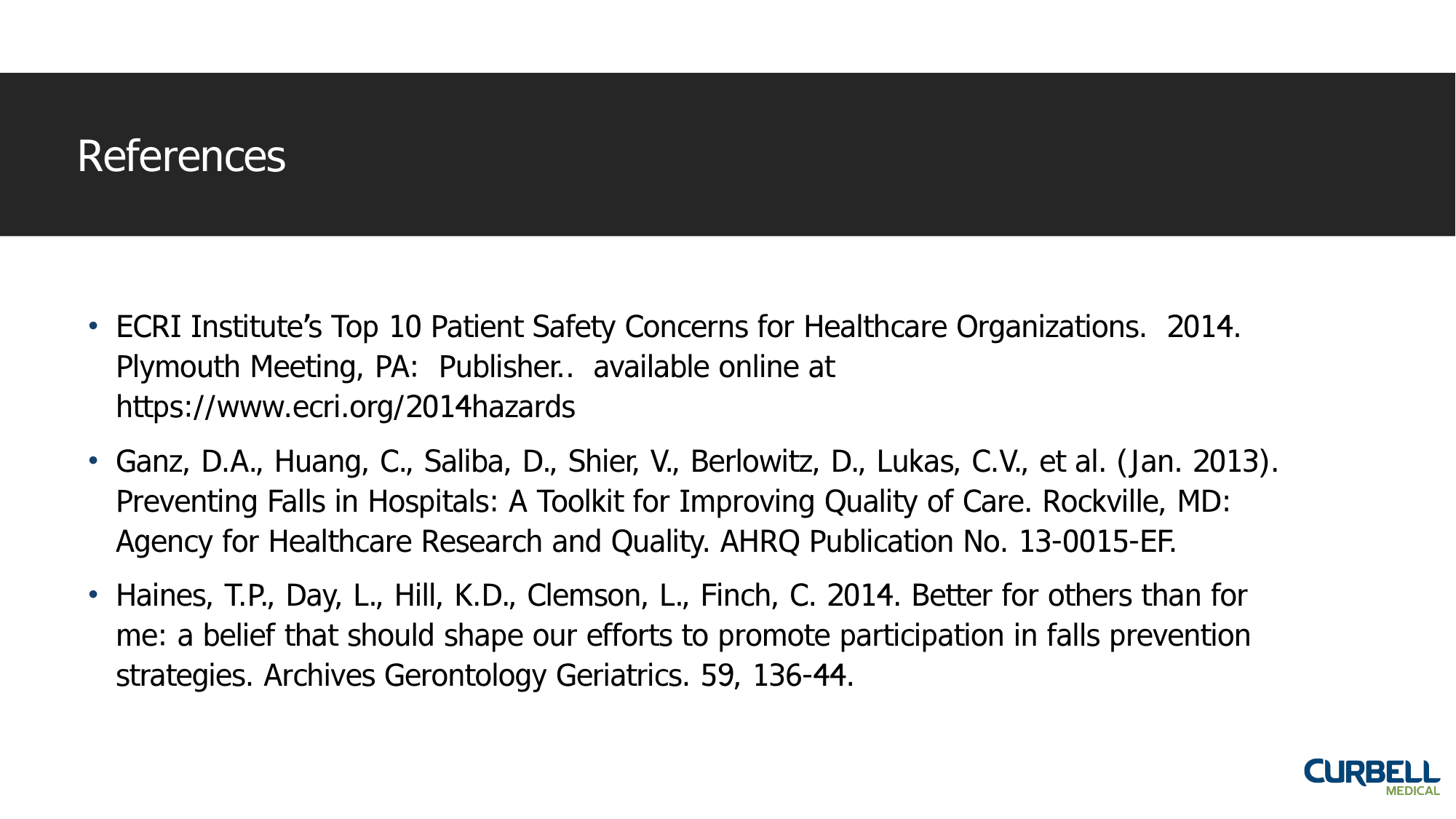

# References
ECRI Institute’s Top 10 Patient Safety Concerns for Healthcare Organizations.  2014. Plymouth Meeting, PA:  Publisher..  available online at https://www.ecri.org/2014hazards
Ganz, D.A., Huang, C., Saliba, D., Shier, V., Berlowitz, D., Lukas, C.V., et al. (Jan. 2013). Preventing Falls in Hospitals: A Toolkit for Improving Quality of Care. Rockville, MD: Agency for Healthcare Research and Quality. AHRQ Publication No. 13-0015-EF.
Haines, T.P., Day, L., Hill, K.D., Clemson, L., Finch, C. 2014. Better for others than for me: a belief that should shape our efforts to promote participation in falls prevention strategies. Archives Gerontology Geriatrics. 59, 136-44.